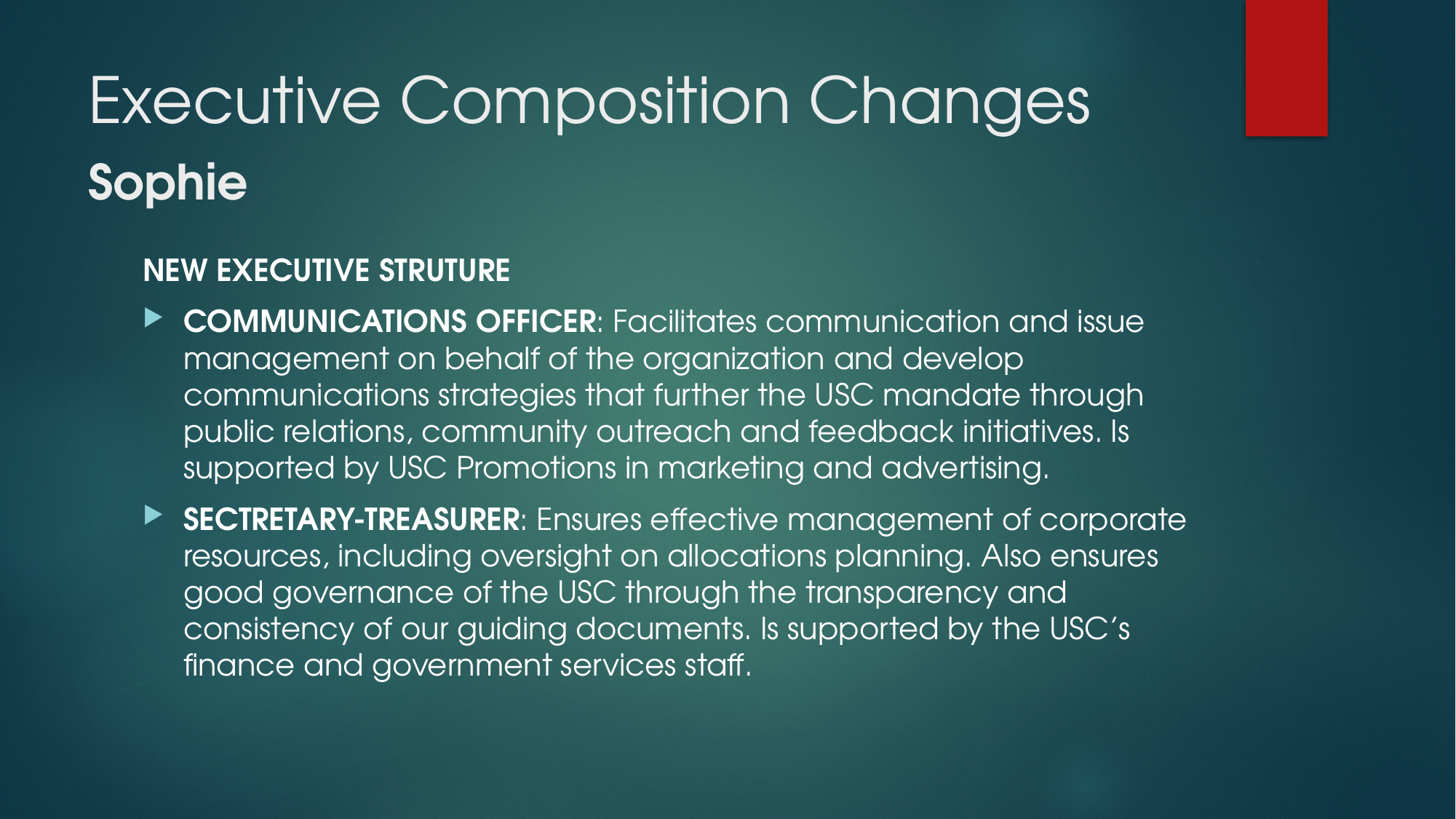

# Executive Composition Changes Sophie
NEW EXECUTIVE STRUTURE
COMMUNICATIONS OFFICER: Facilitates communication and issue management on behalf of the organization and develop communications strategies that further the USC mandate through public relations, community outreach and feedback initiatives. Is supported by USC Promotions in marketing and advertising.
SECTRETARY-TREASURER: Ensures effective management of corporate resources, including oversight on allocations planning. Also ensures good governance of the USC through the transparency and consistency of our guiding documents. Is supported by the USC’s finance and government services staff.